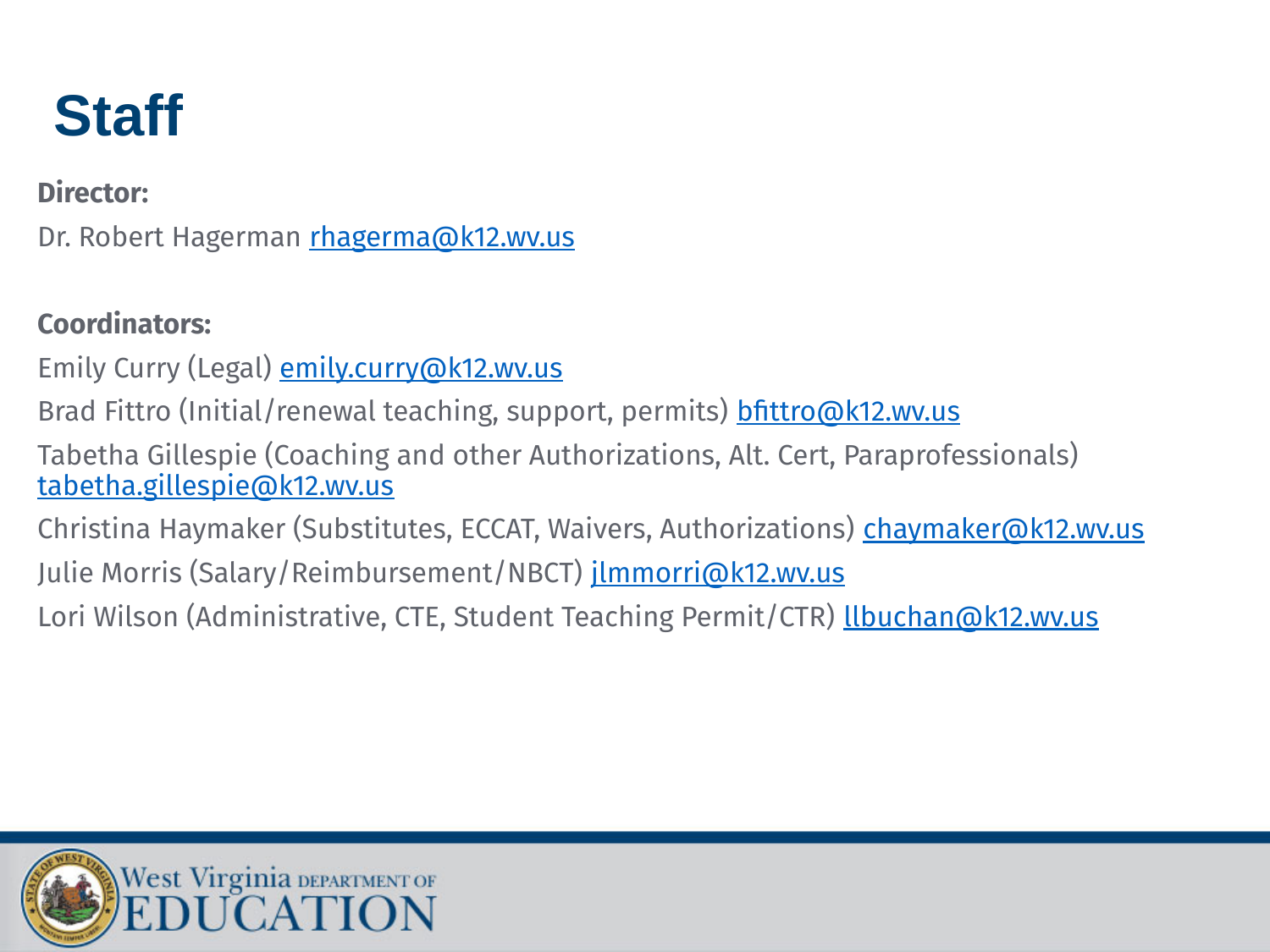

# Staff
Director:
Dr. Robert Hagerman rhagerma@k12.wv.us

Coordinators:
Emily Curry (Legal) emily.curry@k12.wv.us
Brad Fittro (Initial/renewal teaching, support, permits) bfittro@k12.wv.us
Tabetha Gillespie (Coaching and other Authorizations, Alt. Cert, Paraprofessionals) tabetha.gillespie@k12.wv.us
Christina Haymaker (Substitutes, ECCAT, Waivers, Authorizations) chaymaker@k12.wv.us
Julie Morris (Salary/Reimbursement/NBCT) jlmmorri@k12.wv.us
Lori Wilson (Administrative, CTE, Student Teaching Permit/CTR) llbuchan@k12.wv.us